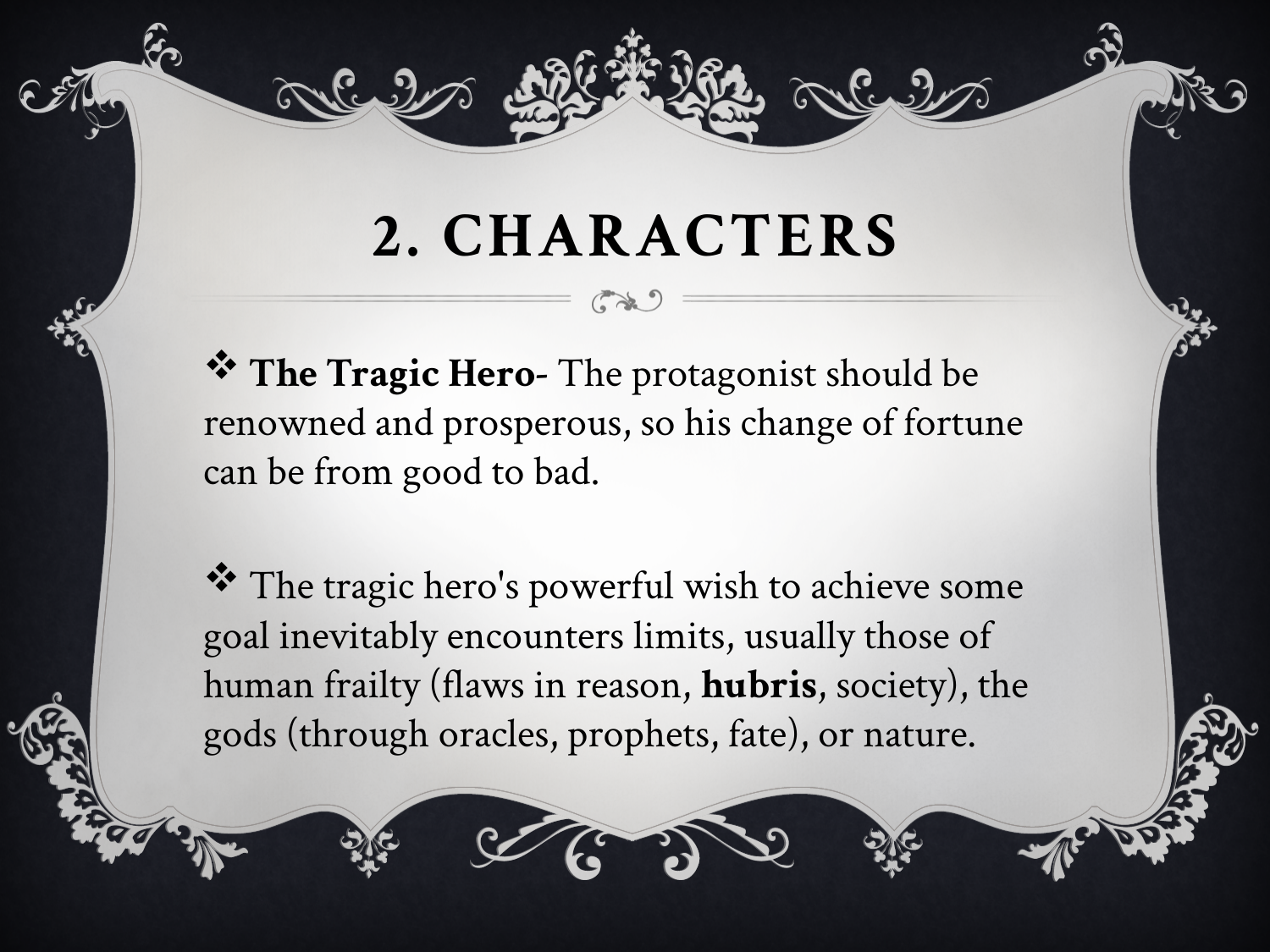

# 2. Characters
 The Tragic Hero- The protagonist should be renowned and prosperous, so his change of fortune can be from good to bad.

 The tragic hero's powerful wish to achieve some goal inevitably encounters limits, usually those of human frailty (flaws in reason, hubris, society), the gods (through oracles, prophets, fate), or nature.